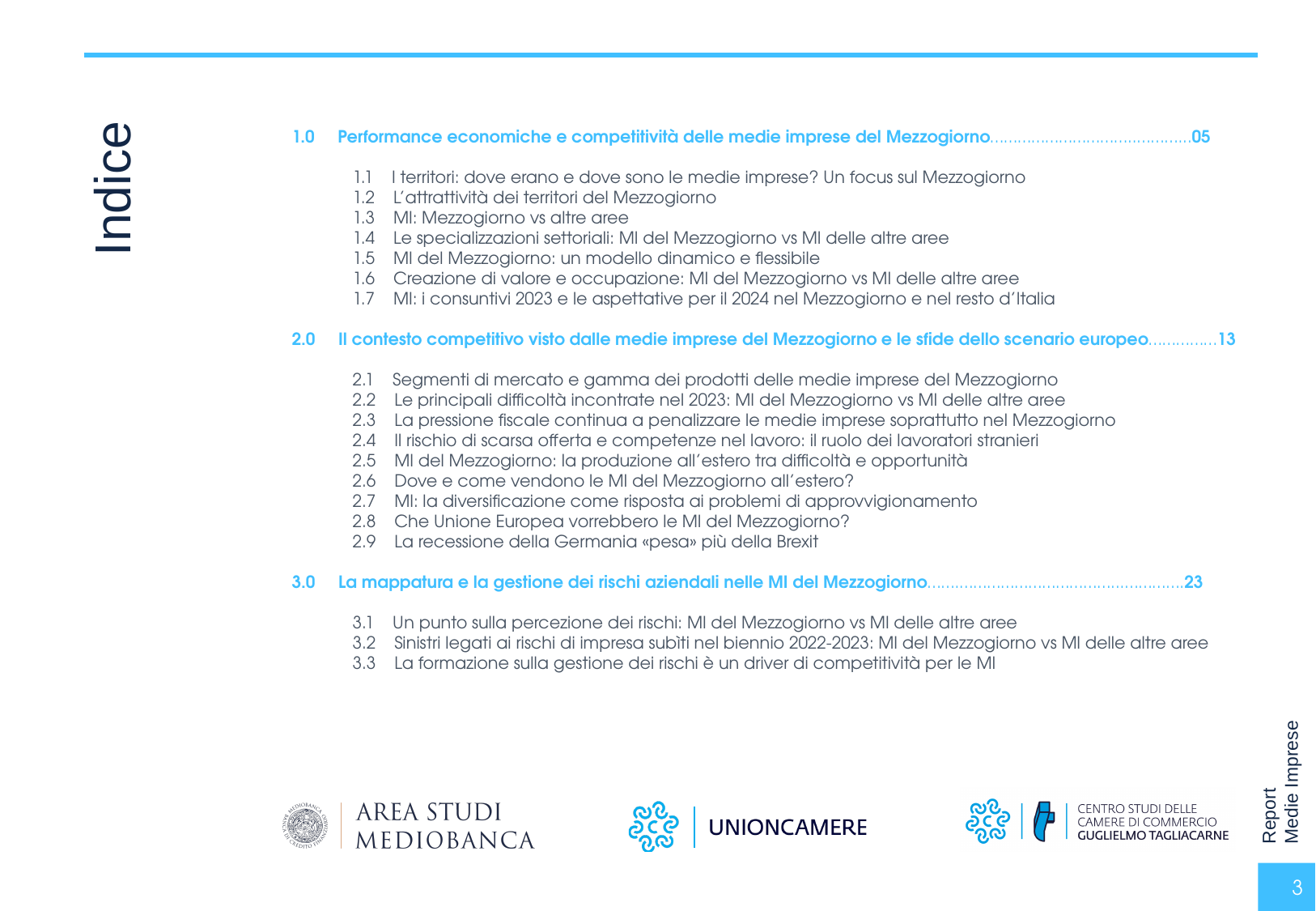

Indice
1.0     Performance economiche e competitività delle medie imprese del Mezzogiorno…………………………..………...05

1.1    I territori: dove erano e dove sono le medie imprese? Un focus sul Mezzogiorno
1.2    L’attrattività dei territori del Mezzogiorno
1.3    MI: Mezzogiorno vs altre aree
1.4    Le specializzazioni settoriali: MI del Mezzogiorno vs MI delle altre aree
1.5    MI del Mezzogiorno: un modello dinamico e flessibile
1.6    Creazione di valore e occupazione: MI del Mezzogiorno vs MI delle altre aree
1.7    MI: i consuntivi 2023 e le aspettative per il 2024 nel Mezzogiorno e nel resto d’Italia

2.0     Il contesto competitivo visto dalle medie imprese del Mezzogiorno e le sfide dello scenario europeo……………13

2.1    Segmenti di mercato e gamma dei prodotti delle medie imprese del Mezzogiorno
2.2    Le principali difficoltà incontrate nel 2023: MI del Mezzogiorno vs MI delle altre aree
2.3    La pressione fiscale continua a penalizzare le medie imprese soprattutto nel Mezzogiorno
2.4    Il rischio di scarsa offerta e competenze nel lavoro: il ruolo dei lavoratori stranieri
2.5    MI del Mezzogiorno: la produzione all’estero tra difficoltà e opportunità
2.6    Dove e come vendono le MI del Mezzogiorno all’estero?
2.7    MI: la diversificazione come risposta ai problemi di approvvigionamento
2.8    Che Unione Europea vorrebbero le MI del Mezzogiorno?
2.9    La recessione della Germania «pesa» più della Brexit

3.0     La mappatura e la gestione dei rischi aziendali nelle MI del Mezzogiorno…….……………………………...………….23

3.1    Un punto sulla percezione dei rischi: MI del Mezzogiorno vs MI delle altre aree
3.2    Sinistri legati ai rischi di impresa subìti nel biennio 2022-2023: MI del Mezzogiorno vs MI delle altre aree
3.3    La formazione sulla gestione dei rischi è un driver di competitività per le MI

3